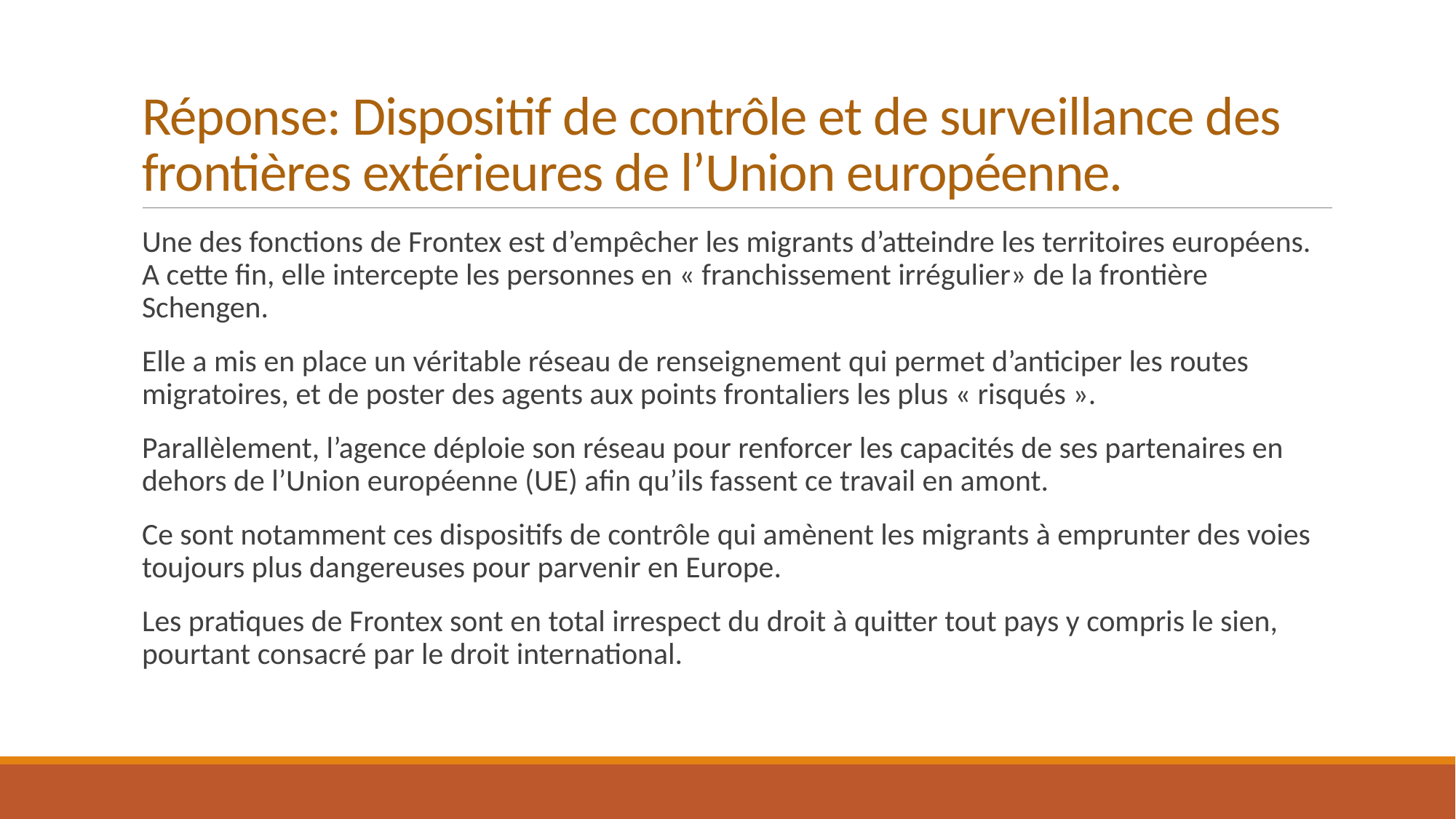

# Réponse: Dispositif de contrôle et de surveillance des frontières extérieures de l’Union européenne.
Une des fonctions de Frontex est d’empêcher les migrants d’atteindre les territoires européens. A cette fin, elle intercepte les personnes en « franchissement irrégulier» de la frontière Schengen.
Elle a mis en place un véritable réseau de renseignement qui permet d’anticiper les routes migratoires, et de poster des agents aux points frontaliers les plus « risqués ».
Parallèlement, l’agence déploie son réseau pour renforcer les capacités de ses partenaires en dehors de l’Union européenne (UE) afin qu’ils fassent ce travail en amont.
Ce sont notamment ces dispositifs de contrôle qui amènent les migrants à emprunter des voies toujours plus dangereuses pour parvenir en Europe.
Les pratiques de Frontex sont en total irrespect du droit à quitter tout pays y compris le sien, pourtant consacré par le droit international.